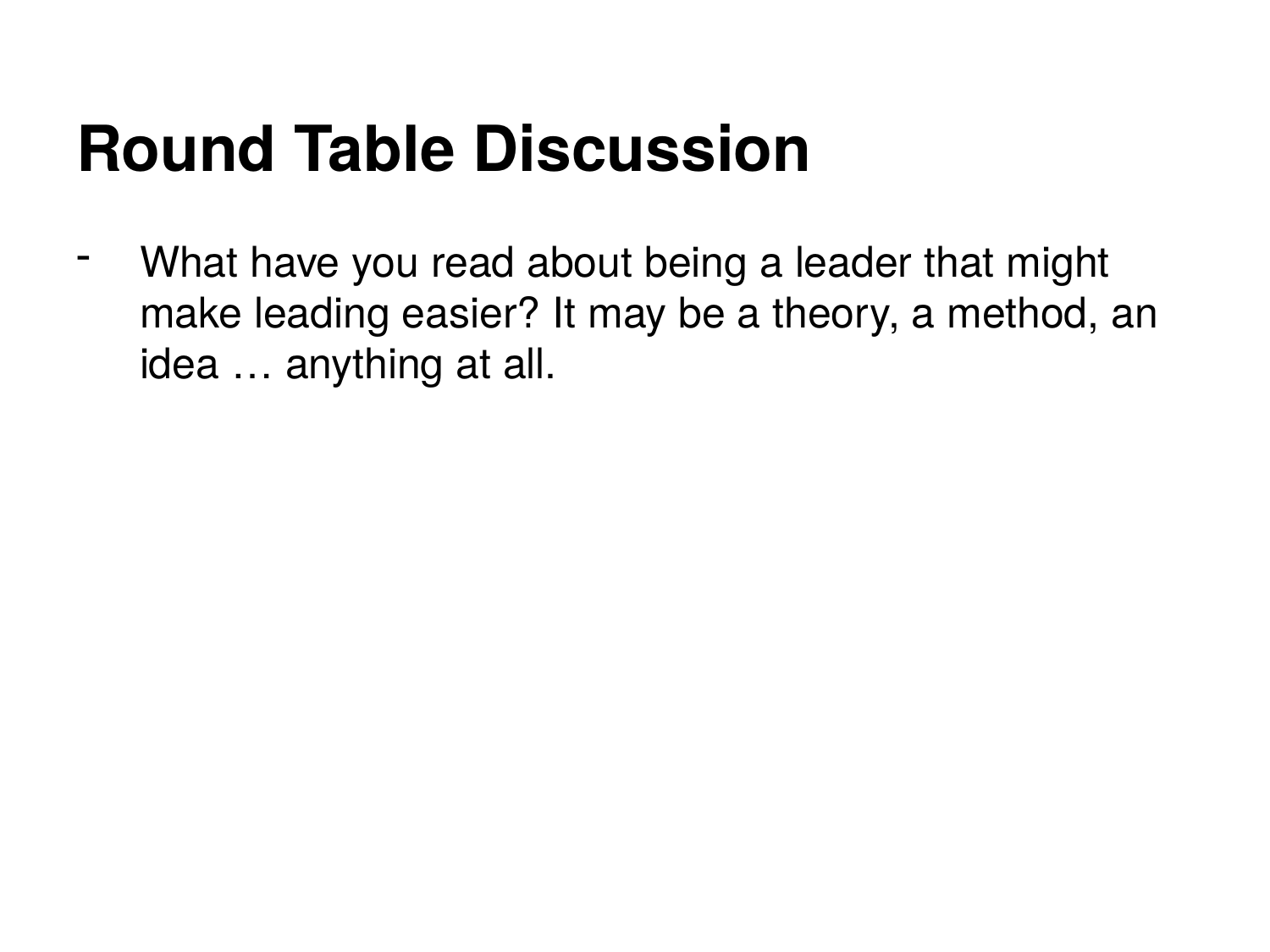

# Round Table Discussion
What have you read about being a leader that might make leading easier? It may be a theory, a method, an idea … anything at all.